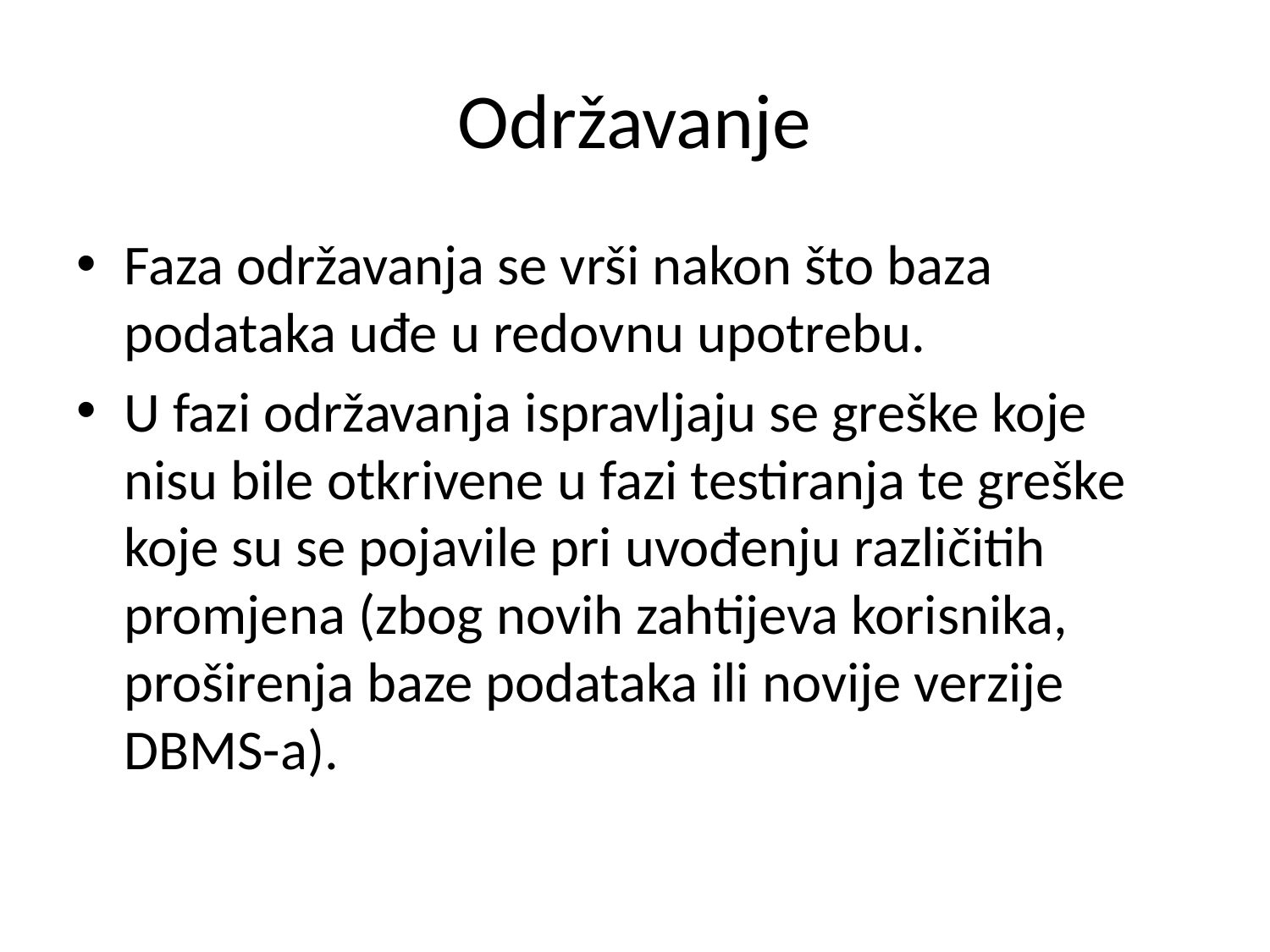

# Održavanje
Faza održavanja se vrši nakon što baza podataka uđe u redovnu upotrebu.
U fazi održavanja ispravljaju se greške koje nisu bile otkrivene u fazi testiranja te greške koje su se pojavile pri uvođenju različitih promjena (zbog novih zahtijeva korisnika, proširenja baze podataka ili novije verzije DBMS-a).